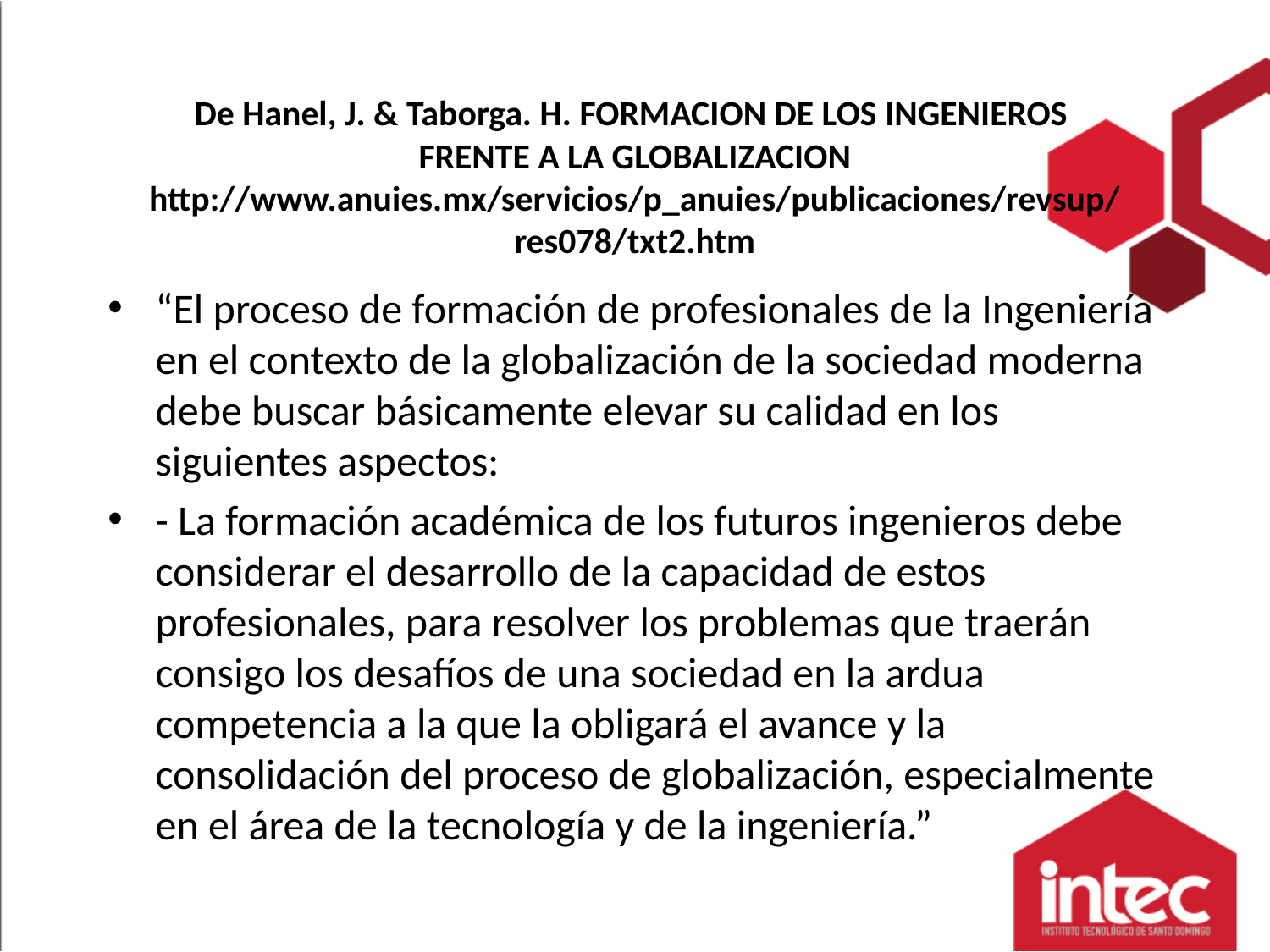

# De Hanel, J. & Taborga. H. FORMACION DE LOS INGENIEROS FRENTE A LA GLOBALIZACION http://www.anuies.mx/servicios/p_anuies/publicaciones/revsup/res078/txt2.htm
“El proceso de formación de profesionales de la Ingeniería en el contexto de la globalización de la sociedad moderna debe buscar básicamente elevar su calidad en los siguientes aspectos:
- La formación académica de los futuros ingenieros debe considerar el desarrollo de la capacidad de estos profesionales, para resolver los problemas que traerán consigo los desafíos de una sociedad en la ardua competencia a la que la obligará el avance y la consolidación del proceso de globalización, especialmente en el área de la tecnología y de la ingeniería.”